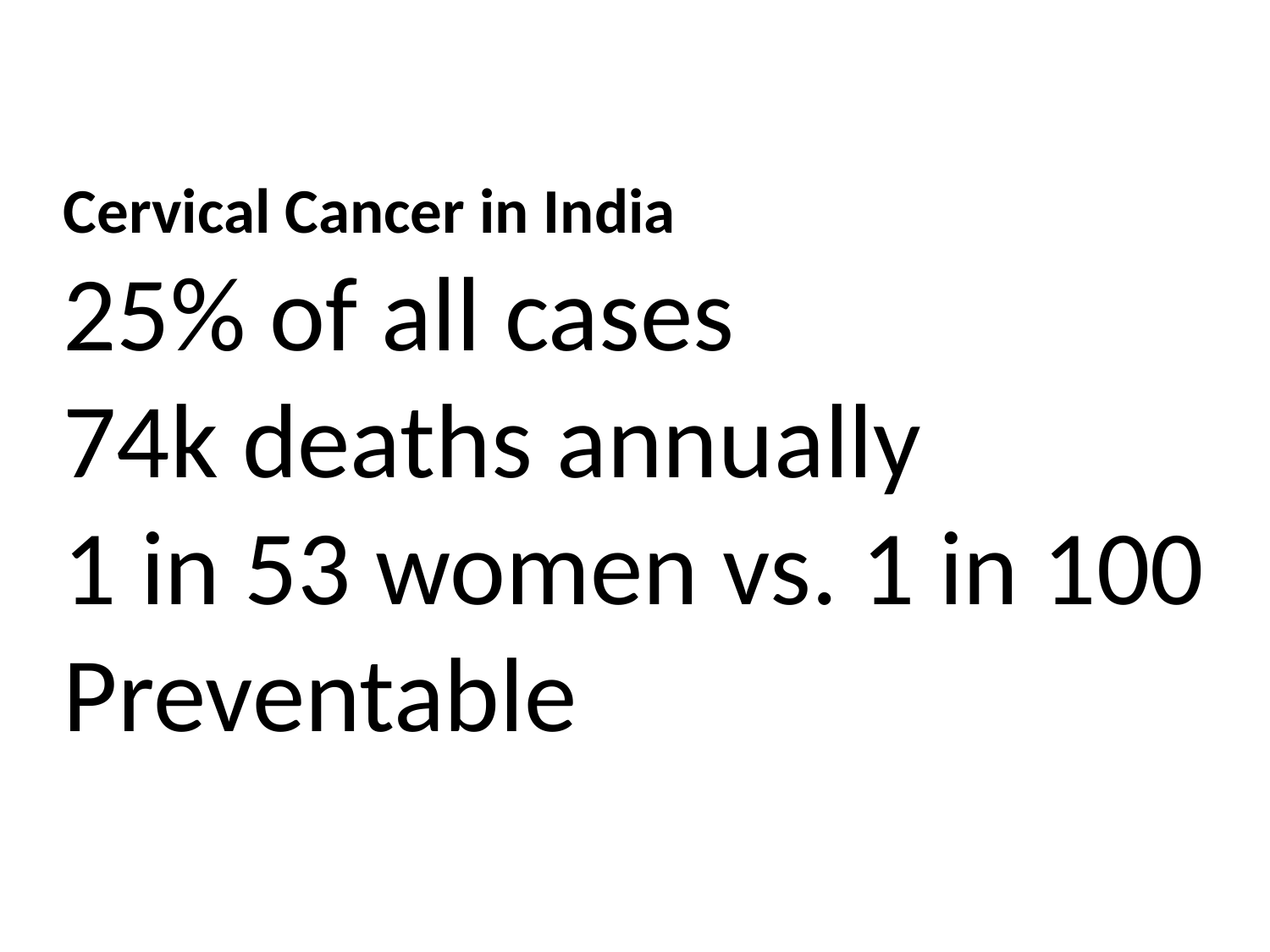

# Cervical Cancer in India 25% of all cases 74k deaths annually 1 in 53 women vs. 1 in 100 Preventable